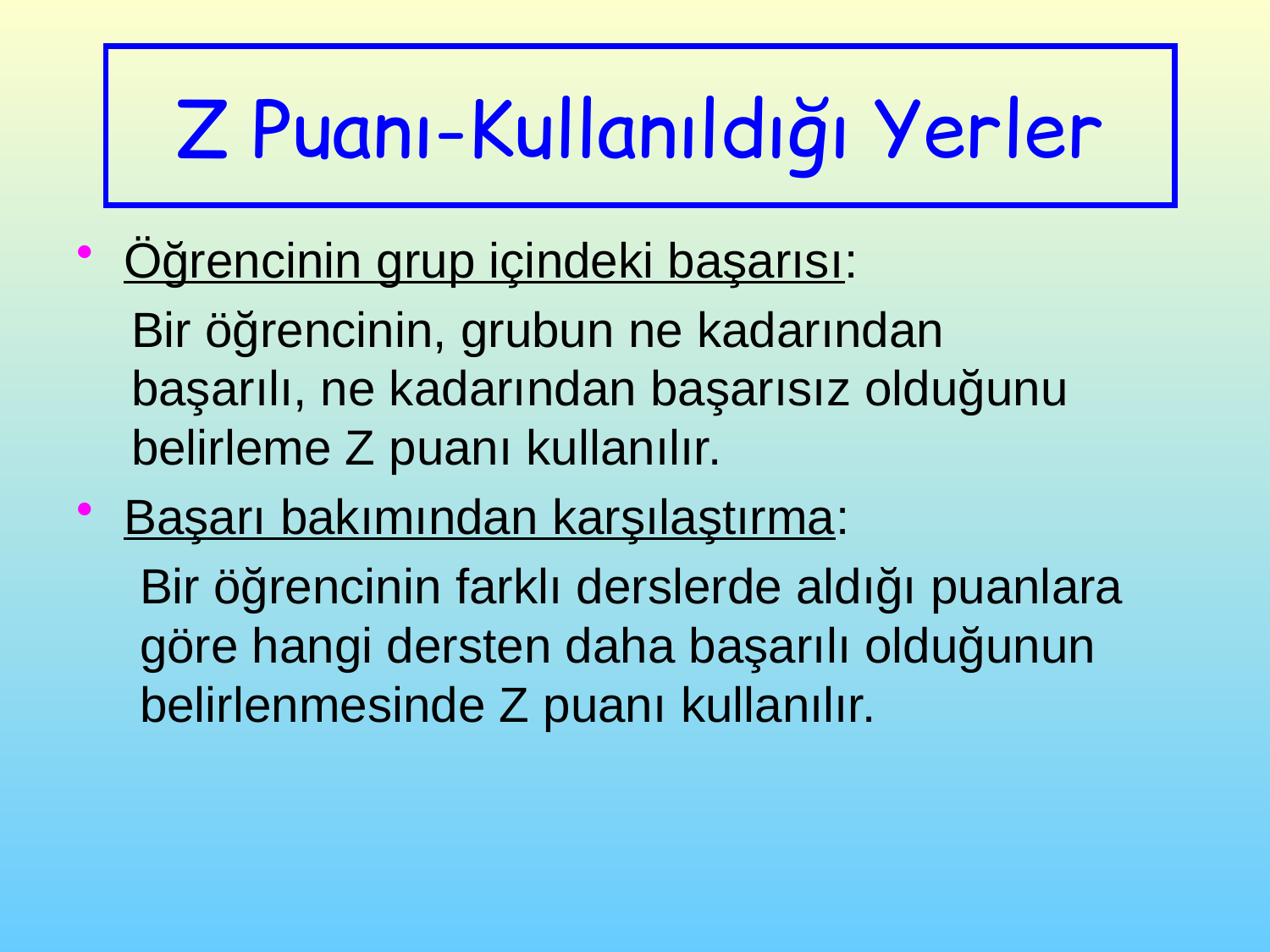

# Z Puanı-Kullanıldığı Yerler
Öğrencinin grup içindeki başarısı:
    Bir öğrencinin, grubun ne kadarından
    başarılı, ne kadarından başarısız olduğunu
    belirleme Z puanı kullanılır.
Başarı bakımından karşılaştırma:
Bir öğrencinin farklı derslerde aldığı puanlara göre hangi dersten daha başarılı olduğunun belirlenmesinde Z puanı kullanılır.